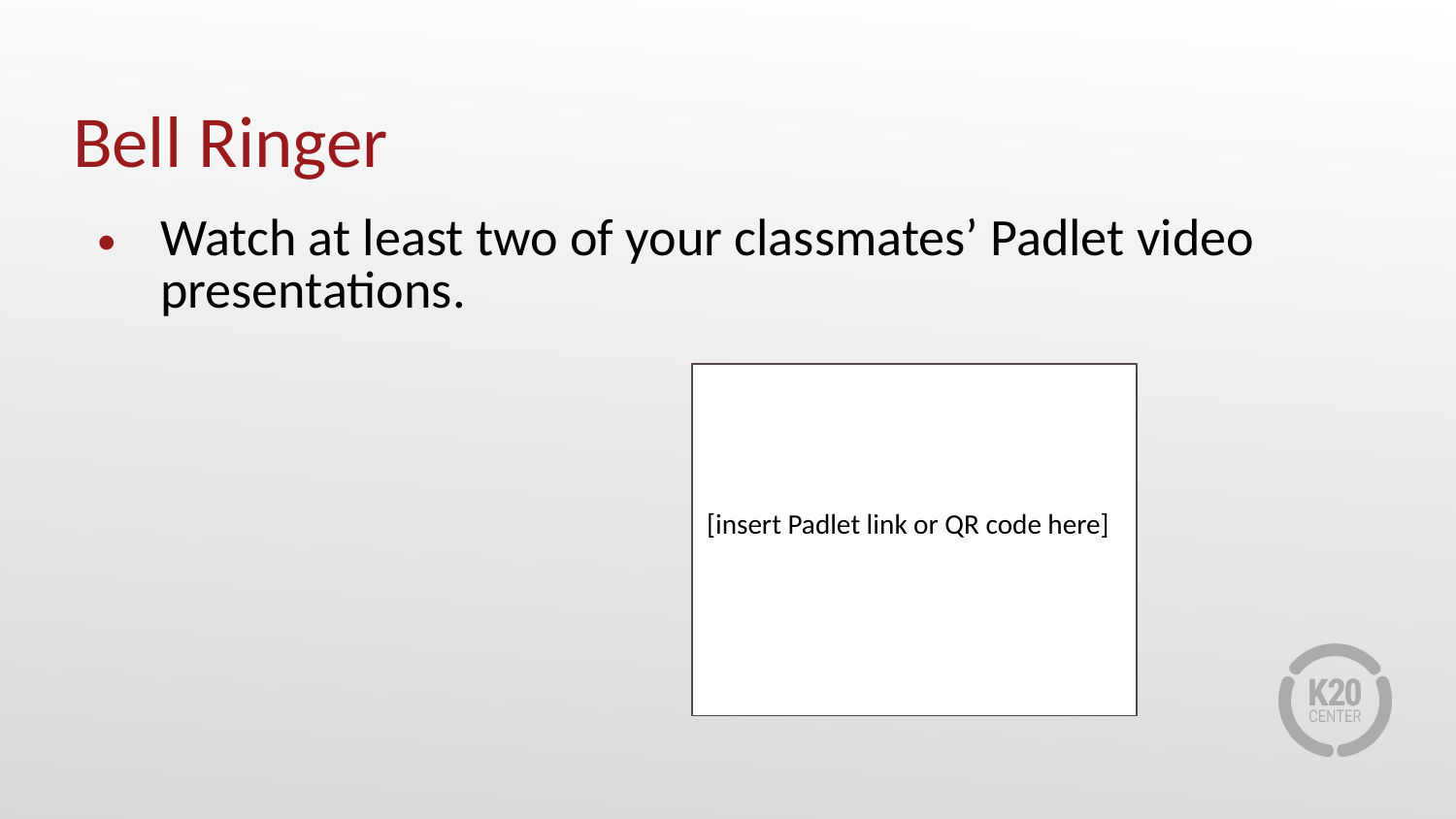

# Bell Ringer
Watch at least two of your classmates’ Padlet video presentations.

[insert Padlet link or QR code here]